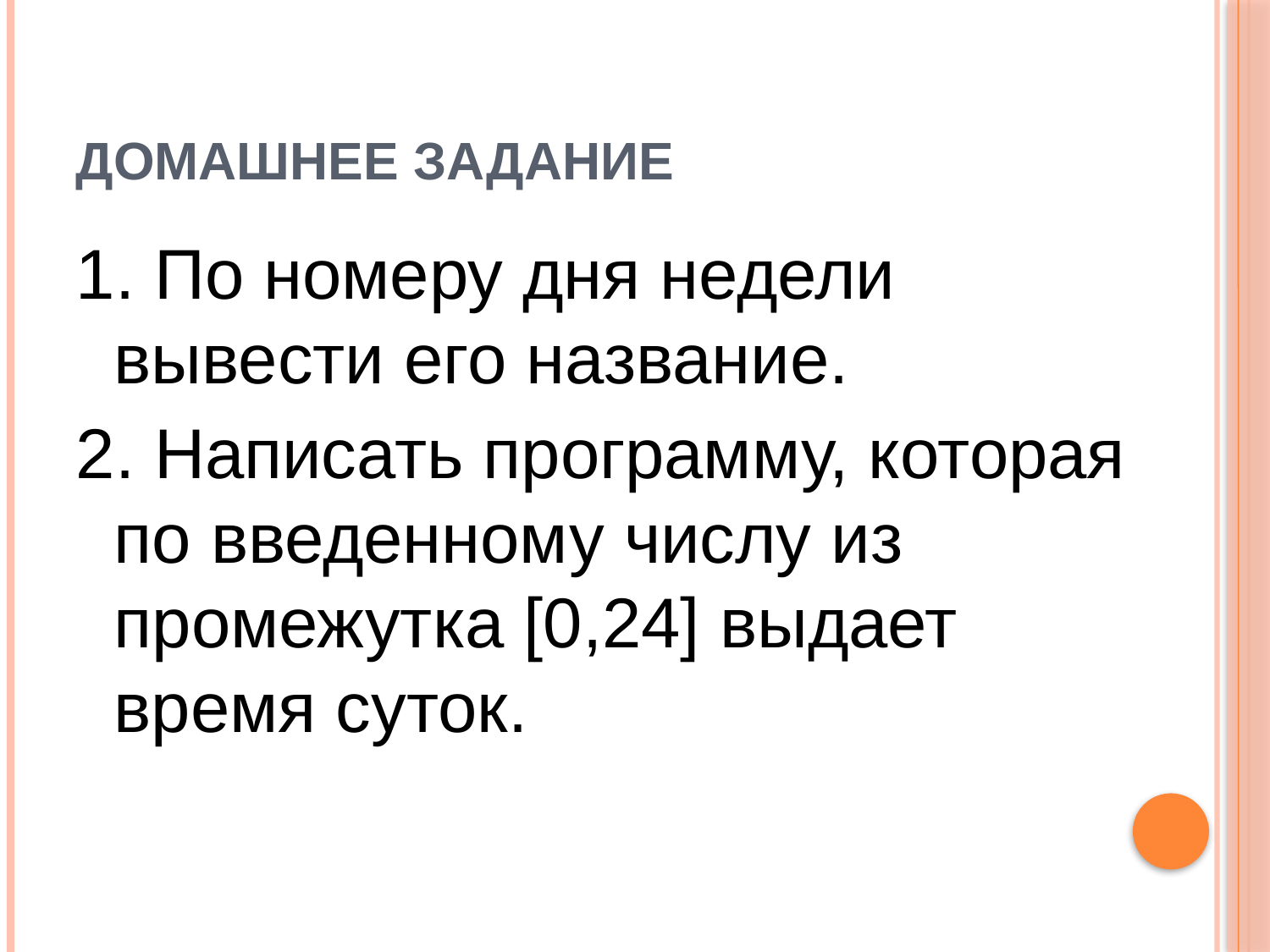

# Домашнее задание
1. По номеру дня недели вывести его название.
2. Написать программу, которая по введенному числу из промежутка [0,24] выдает время суток.